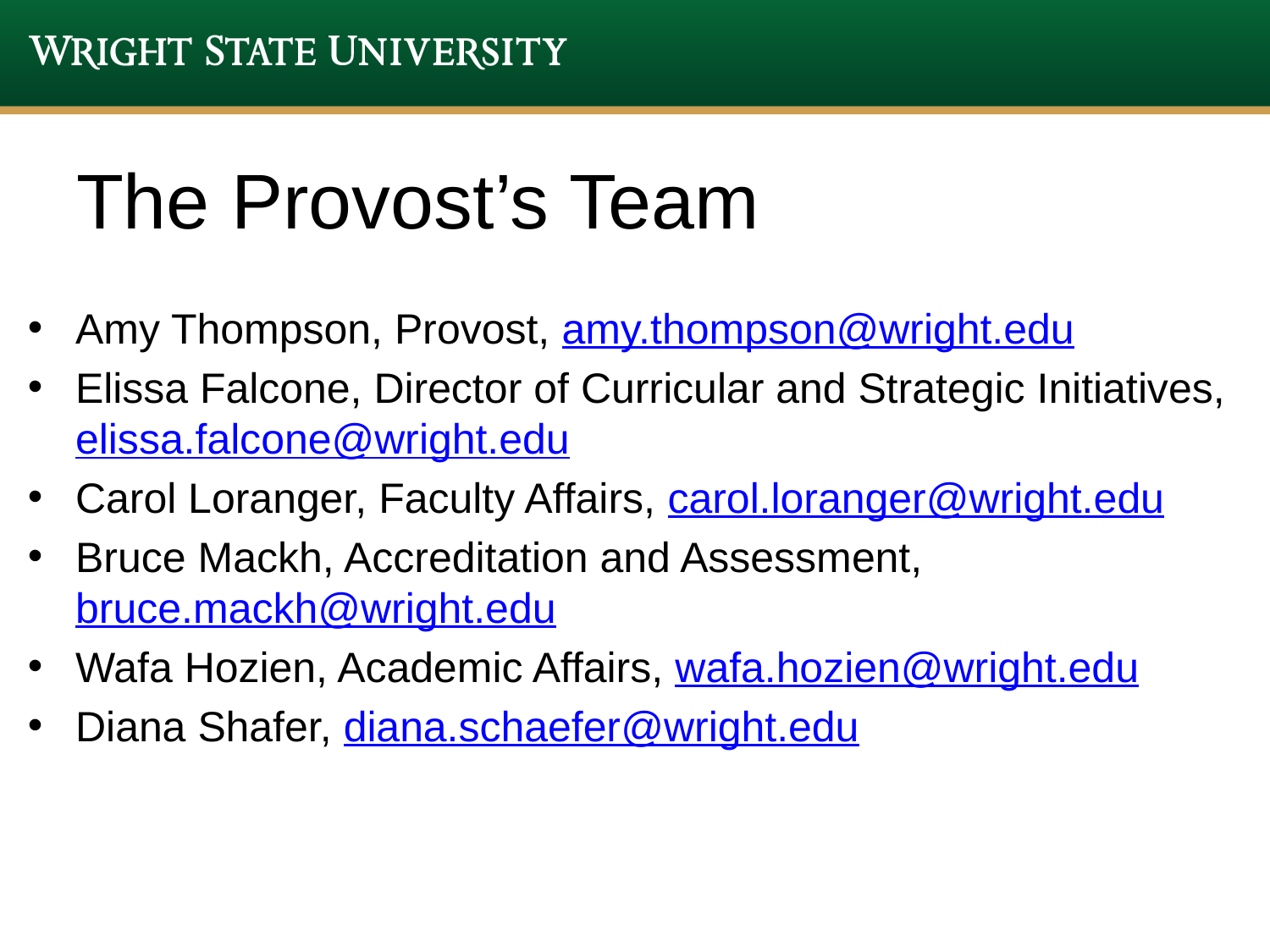

# The Provost’s Team
Amy Thompson, Provost, amy.thompson@wright.edu
Elissa Falcone, Director of Curricular and Strategic Initiatives, elissa.falcone@wright.edu
Carol Loranger, Faculty Affairs, carol.loranger@wright.edu
Bruce Mackh, Accreditation and Assessment, bruce.mackh@wright.edu
Wafa Hozien, Academic Affairs, wafa.hozien@wright.edu
Diana Shafer, diana.schaefer@wright.edu